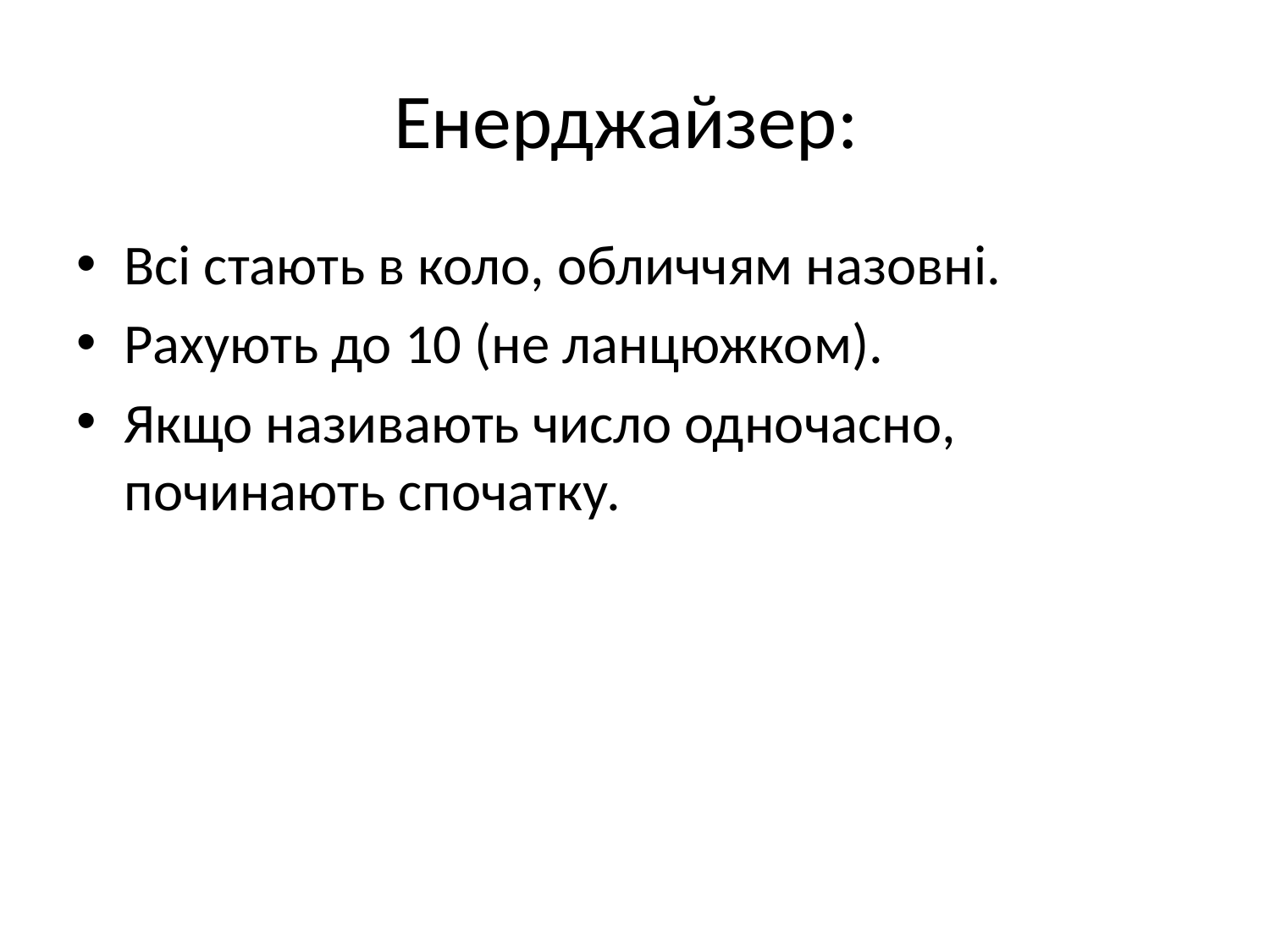

# Енерджайзер:
Всі стають в коло, обличчям назовні.
Рахують до 10 (не ланцюжком).
Якщо називають число одночасно, починають спочатку.